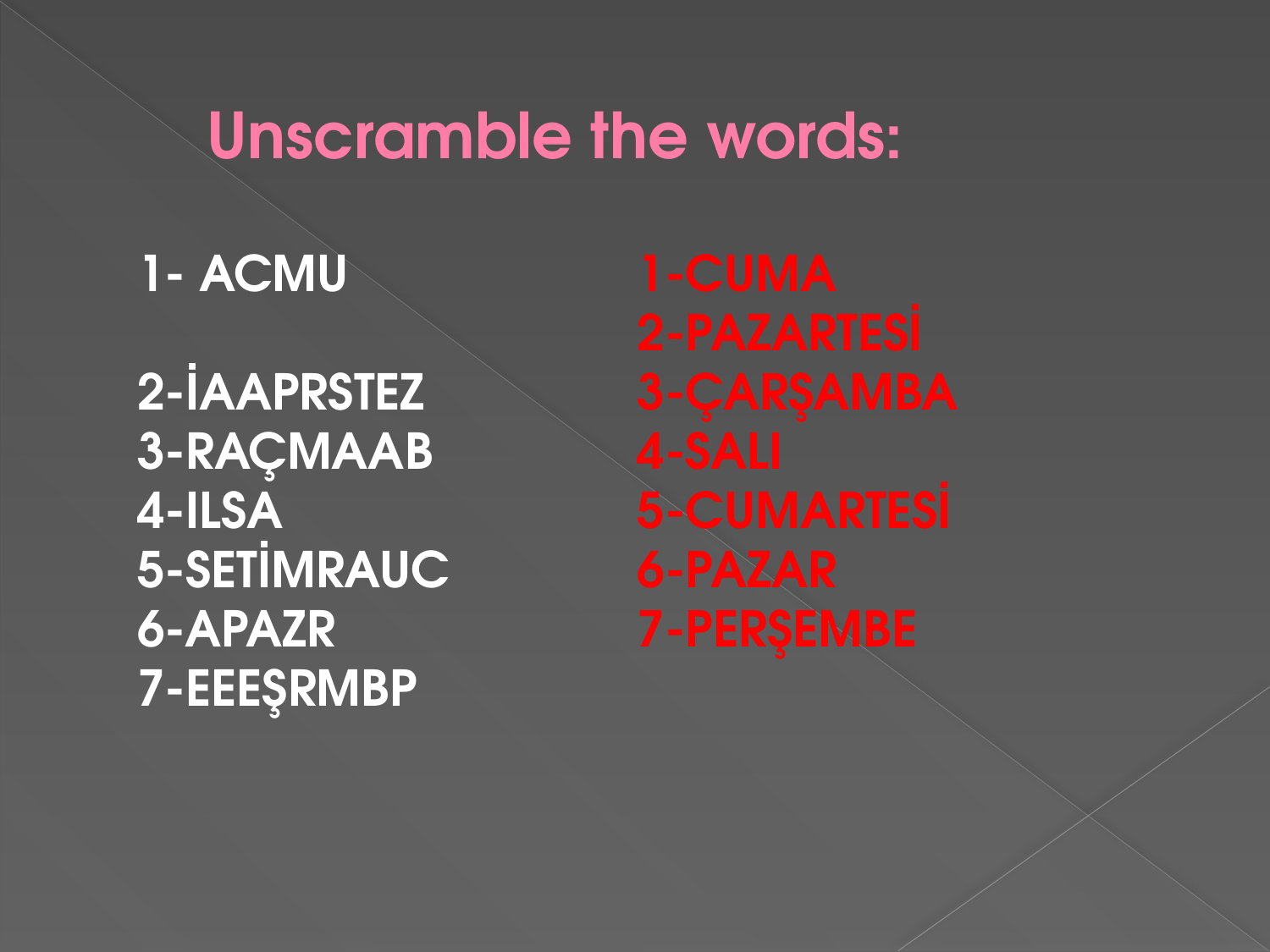

# Unscramble the words:
1- ACMU
2-İAAPRSTEZ
3-RAÇMAAB
4-ILSA
5-SETİMRAUC
6-APAZR
7-EEEŞRMBP
1-CUMA
2-PAZARTESİ
3-ÇARŞAMBA
4-SALI
5-CUMARTESİ
6-PAZAR
7-PERŞEMBE